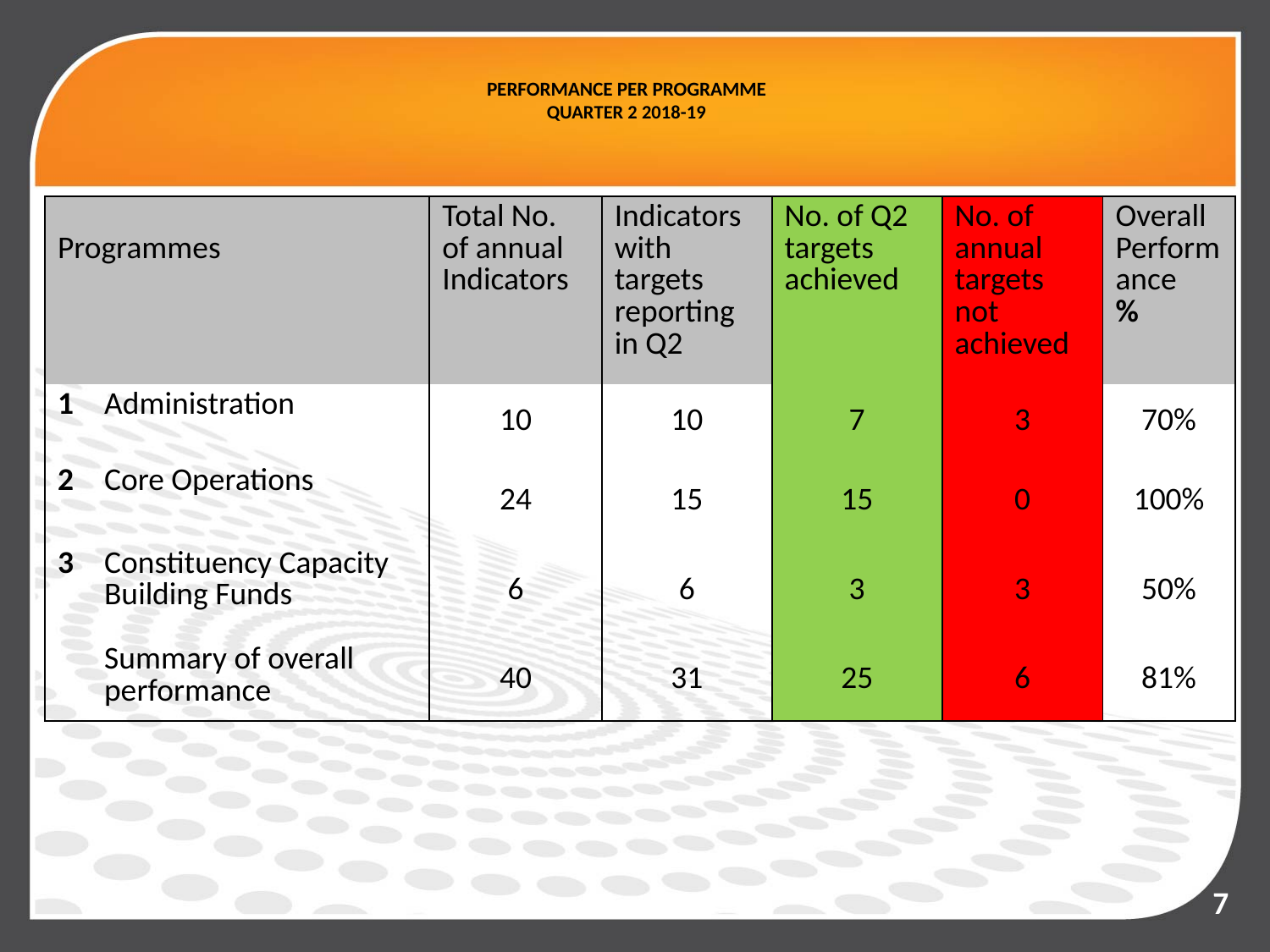

# PERFORMANCE PER PROGRAMME QUARTER 2 2018-19
| Programmes |  | Total No. of annual Indicators | Indicators with targets reporting in Q2 | No. of Q2 targets achieved | No. of annual targets not achieved | Overall Performance % |
| --- | --- | --- | --- | --- | --- | --- |
| 1 | Administration | 10 | 10 | 7 | 3 | 70% |
| 2 | Core Operations | 24 | 15 | 15 | 0 | 100% |
| 3 | Constituency Capacity Building Funds | 6 | 6 | 3 | 3 | 50% |
|  | Summary of overall performance | 40 | 31 | 25 | 6 | 81% |
7